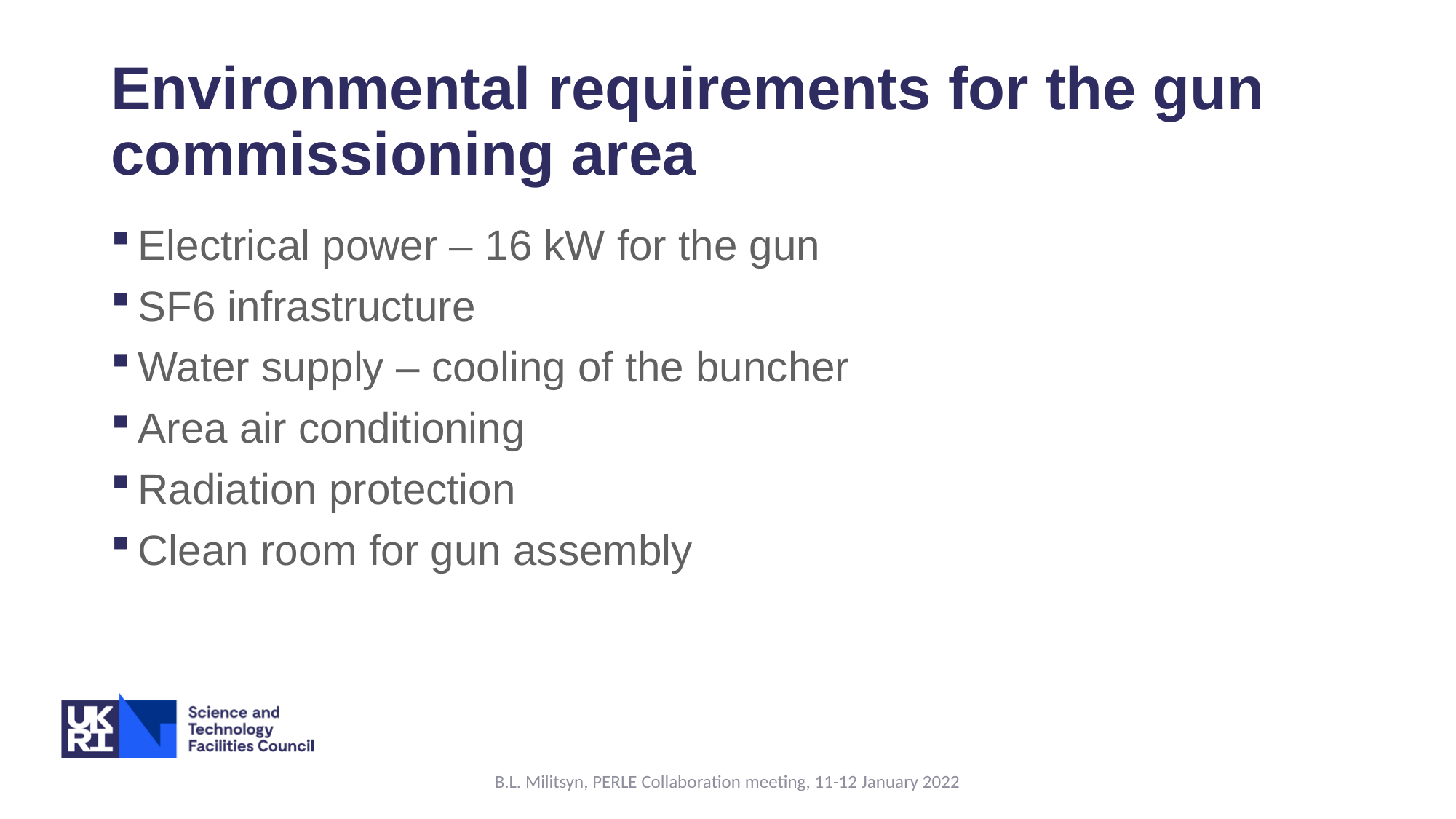

# Environmental requirements for the gun commissioning area
Electrical power – 16 kW for the gun
SF6 infrastructure
Water supply – cooling of the buncher
Area air conditioning
Radiation protection
Clean room for gun assembly
B.L. Militsyn, PERLE Collaboration meeting, 11-12 January 2022